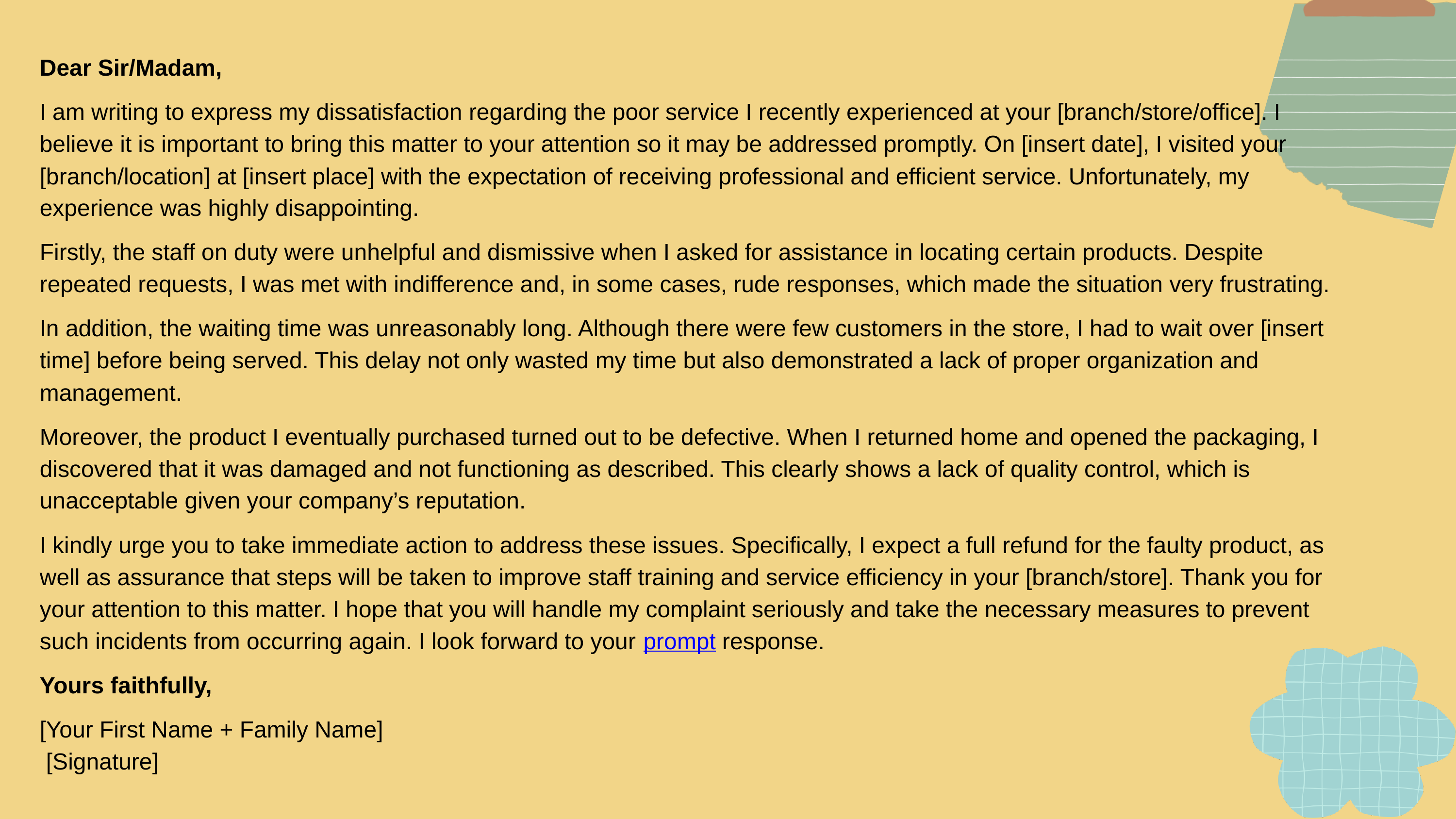

Dear Sir/Madam,
I am writing to express my dissatisfaction regarding the poor service I recently experienced at your [branch/store/office]. I believe it is important to bring this matter to your attention so it may be addressed promptly. On [insert date], I visited your [branch/location] at [insert place] with the expectation of receiving professional and efficient service. Unfortunately, my experience was highly disappointing.
Firstly, the staff on duty were unhelpful and dismissive when I asked for assistance in locating certain products. Despite repeated requests, I was met with indifference and, in some cases, rude responses, which made the situation very frustrating.
In addition, the waiting time was unreasonably long. Although there were few customers in the store, I had to wait over [insert time] before being served. This delay not only wasted my time but also demonstrated a lack of proper organization and management.
Moreover, the product I eventually purchased turned out to be defective. When I returned home and opened the packaging, I discovered that it was damaged and not functioning as described. This clearly shows a lack of quality control, which is unacceptable given your company’s reputation.
I kindly urge you to take immediate action to address these issues. Specifically, I expect a full refund for the faulty product, as well as assurance that steps will be taken to improve staff training and service efficiency in your [branch/store]. Thank you for your attention to this matter. I hope that you will handle my complaint seriously and take the necessary measures to prevent such incidents from occurring again. I look forward to your prompt response.
Yours faithfully,
[Your First Name + Family Name]
 [Signature]